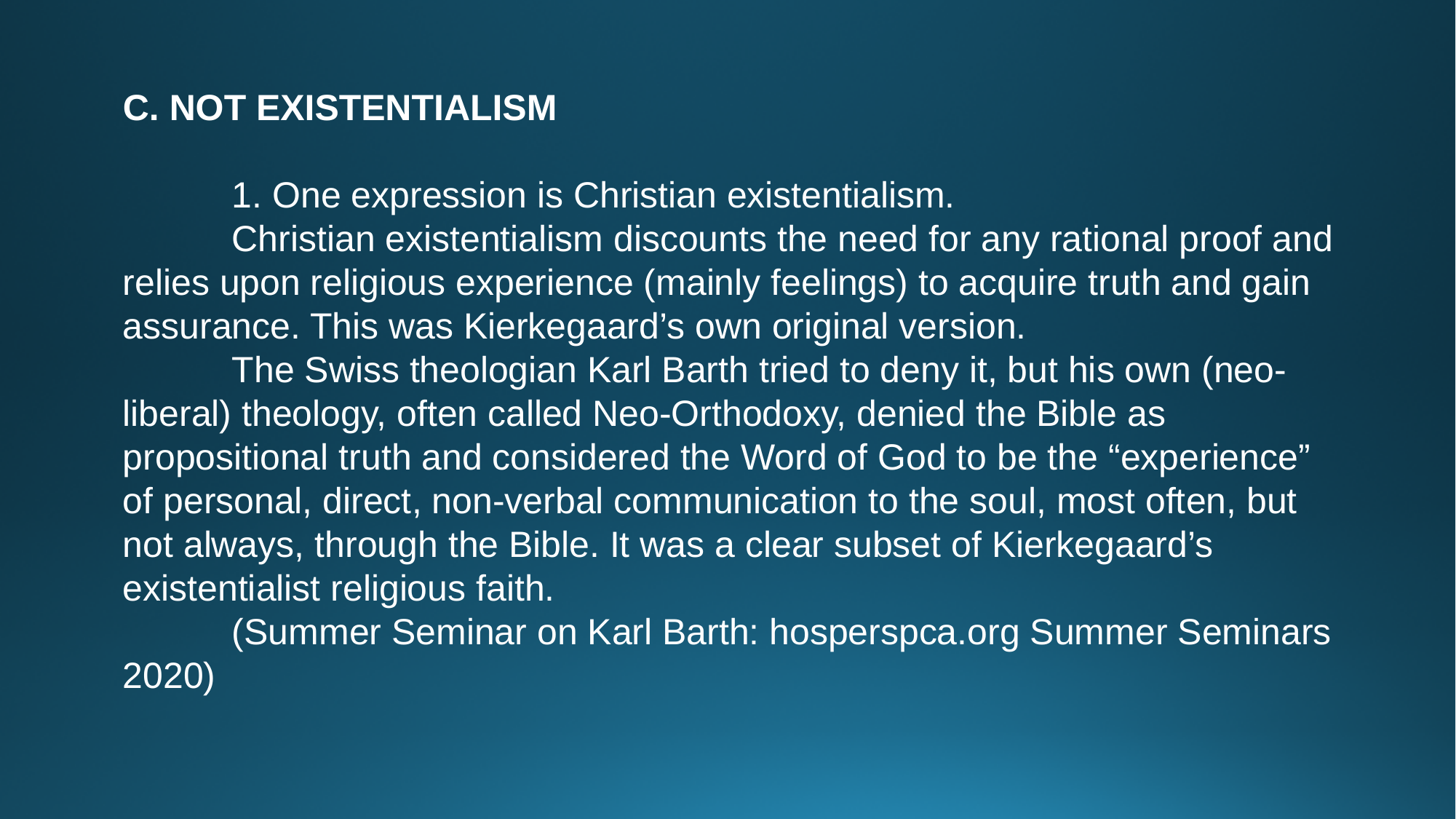

C. NOT EXISTENTIALISM

	1. One expression is Christian existentialism.
	Christian existentialism discounts the need for any rational proof and relies upon religious experience (mainly feelings) to acquire truth and gain assurance. This was Kierkegaard’s own original version.
	The Swiss theologian Karl Barth tried to deny it, but his own (neo-liberal) theology, often called Neo-Orthodoxy, denied the Bible as propositional truth and considered the Word of God to be the “experience” of personal, direct, non-verbal communication to the soul, most often, but not always, through the Bible. It was a clear subset of Kierkegaard’s existentialist religious faith.
	(Summer Seminar on Karl Barth: hosperspca.org Summer Seminars 2020)